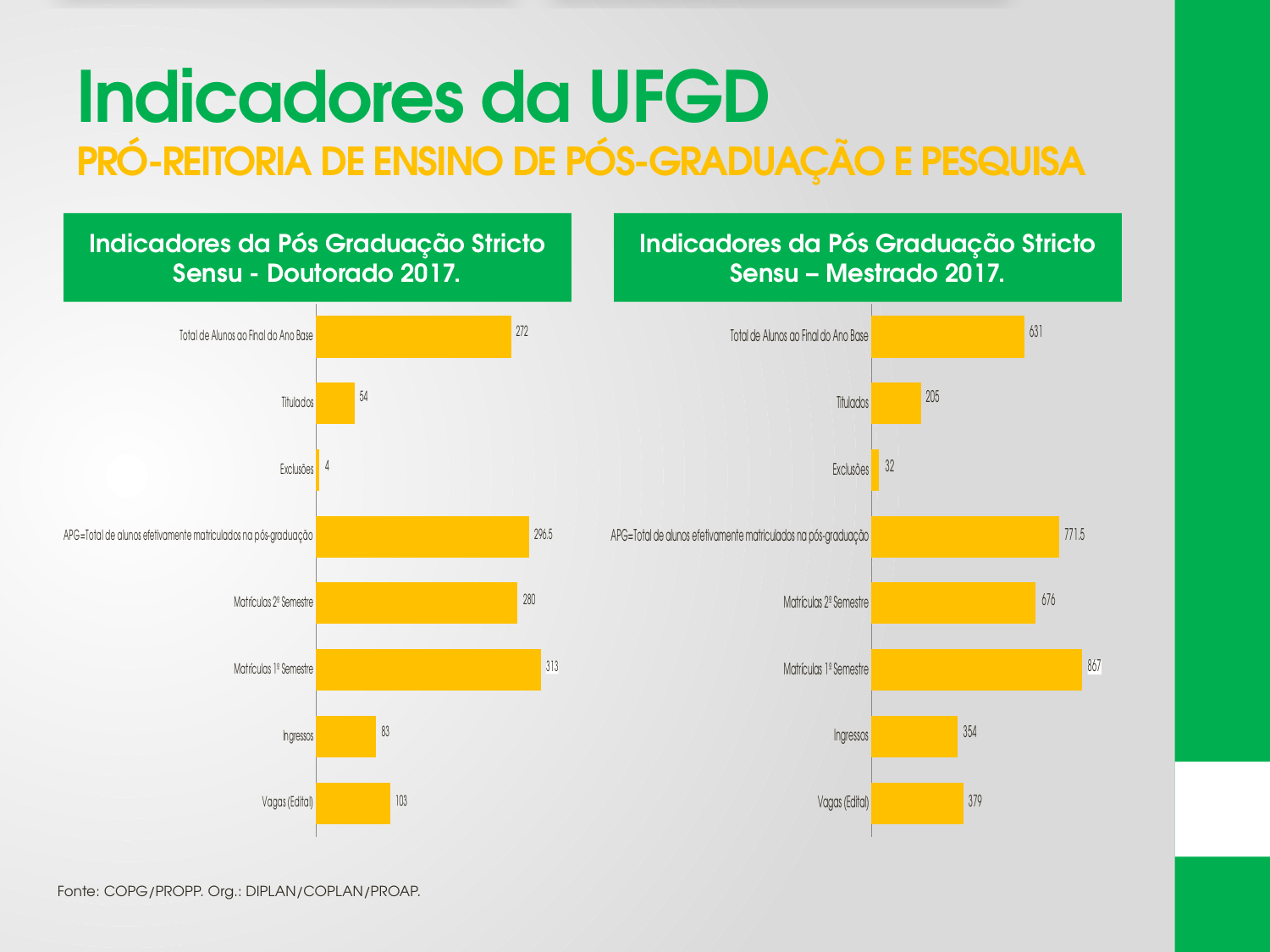

# Indicadores da UFGD PRÓ-REITORIA DE ENSINO DE PÓS-GRADUAÇÃO E PESQUISA
Indicadores da Pós Graduação Stricto Sensu - Doutorado 2017.
Indicadores da Pós Graduação Stricto Sensu – Mestrado 2017.

### Chart

| Category | Curso |
|---|---|
| Vagas (Edital) | 103.0 |
| Ingressos | 83.0 |
| Matrículas 1º Semestre | 313.0 |
| Matrículas 2º Semestre | 280.0 |
| APG=Total de alunos efetivamente matriculados na pós-graduação | 296.5 |
| Exclusões | 4.0 |
| Titulados | 54.0 |
| Total de Alunos ao Final do Ano Base | 272.0 |

### Chart

| Category | Curso |
|---|---|
| Vagas (Edital) | 379.0 |
| Ingressos | 354.0 |
| Matrículas 1º Semestre | 867.0 |
| Matrículas 2º Semestre | 676.0 |
| APG=Total de alunos efetivamente matriculados na pós-graduação | 771.5 |
| Exclusões | 32.0 |
| Titulados | 205.0 |
| Total de Alunos ao Final do Ano Base | 631.0 |
Fonte: COPG/PROPP. Org.: DIPLAN/COPLAN/PROAP.